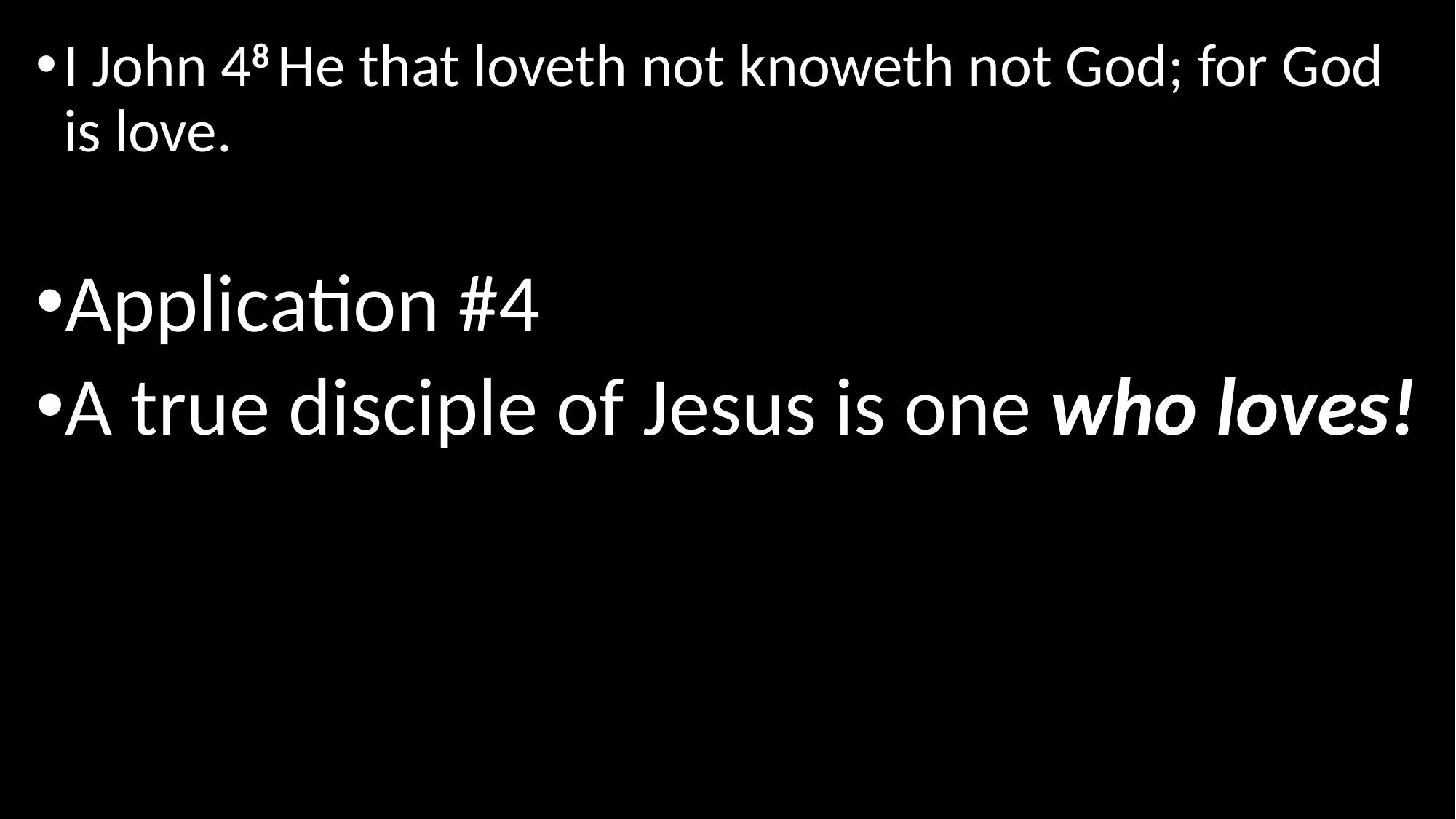

I John 48 He that loveth not knoweth not God; for God is love.

Application #4
A true disciple of Jesus is one who loves!
#